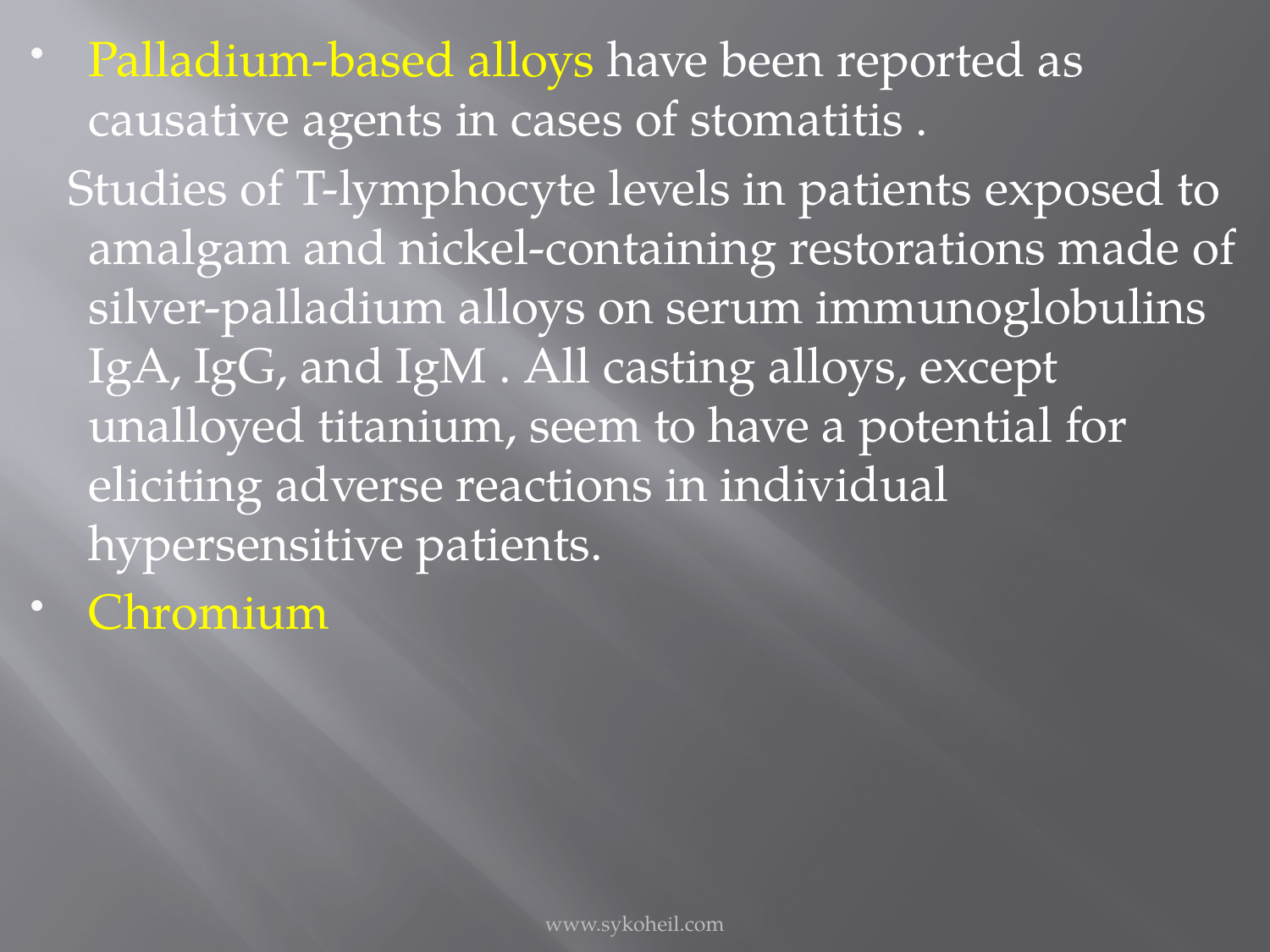

Palladium-based alloys have been reported as causative agents in cases of stomatitis .
   Studies of T-lymphocyte levels in patients exposed to amalgam and nickel-containing restorations made of silver-palladium alloys on serum immunoglobulins IgA, IgG, and IgM . All casting alloys, except unalloyed titanium, seem to have a potential for eliciting adverse reactions in individual hypersensitive patients.
Chromium
www.sykoheil.com